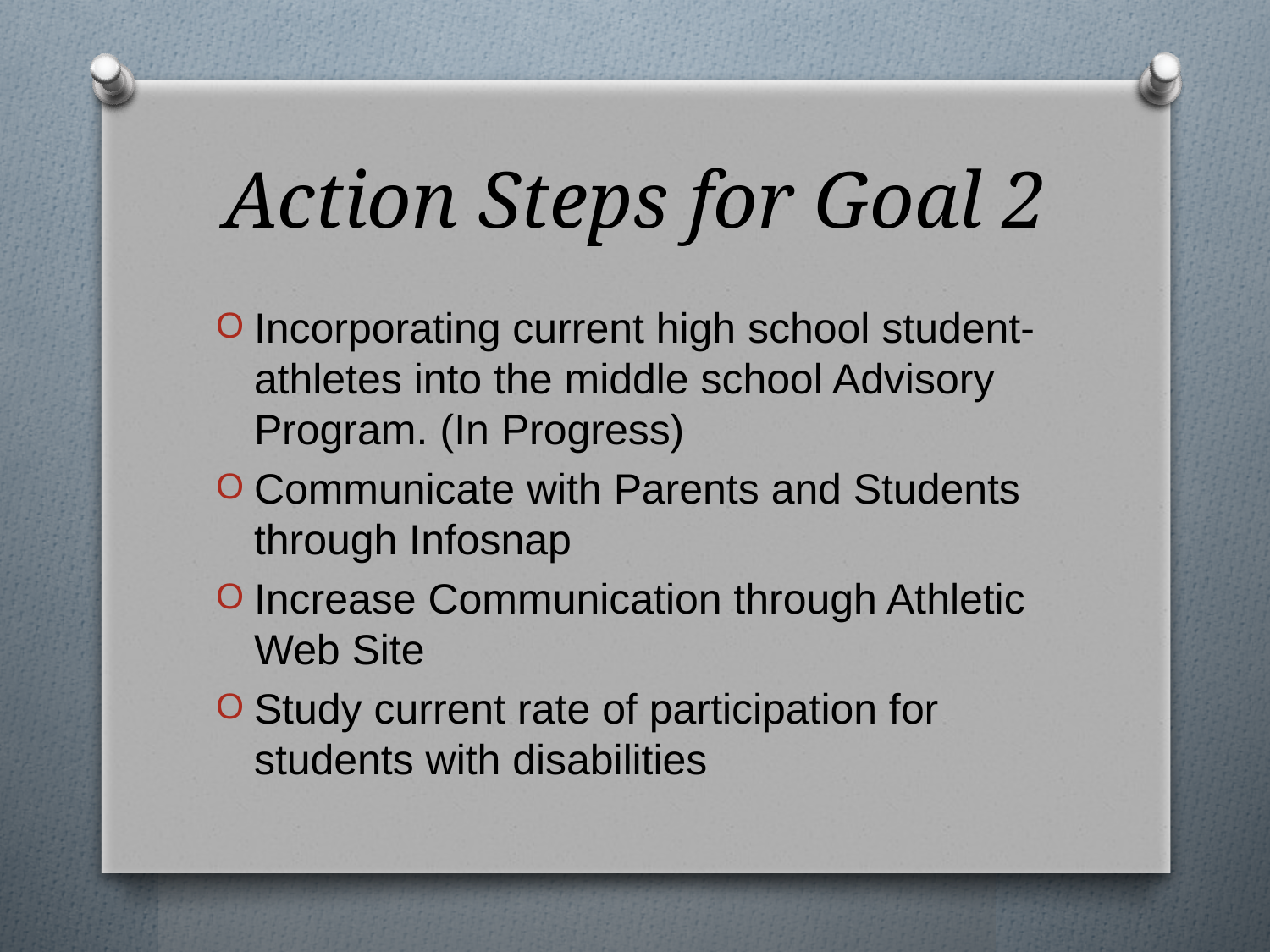

# Action Steps for Goal 2
Incorporating current high school student-athletes into the middle school Advisory Program. (In Progress)
Communicate with Parents and Students through Infosnap
Increase Communication through Athletic Web Site
Study current rate of participation for students with disabilities